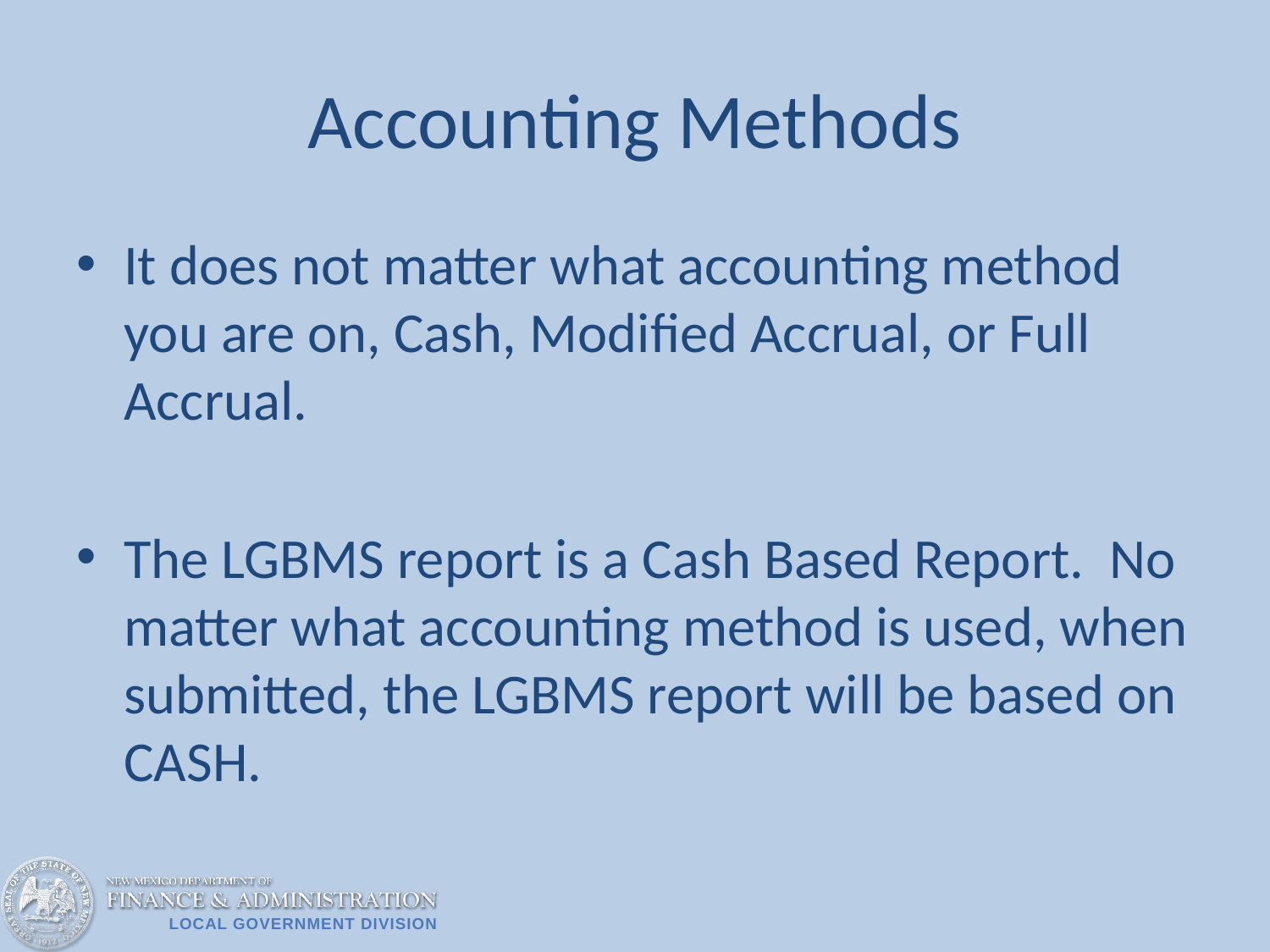

# Accounting Methods
It does not matter what accounting method you are on, Cash, Modified Accrual, or Full Accrual.

The LGBMS report is a Cash Based Report.  No matter what accounting method is used, when submitted, the LGBMS report will be based on CASH.